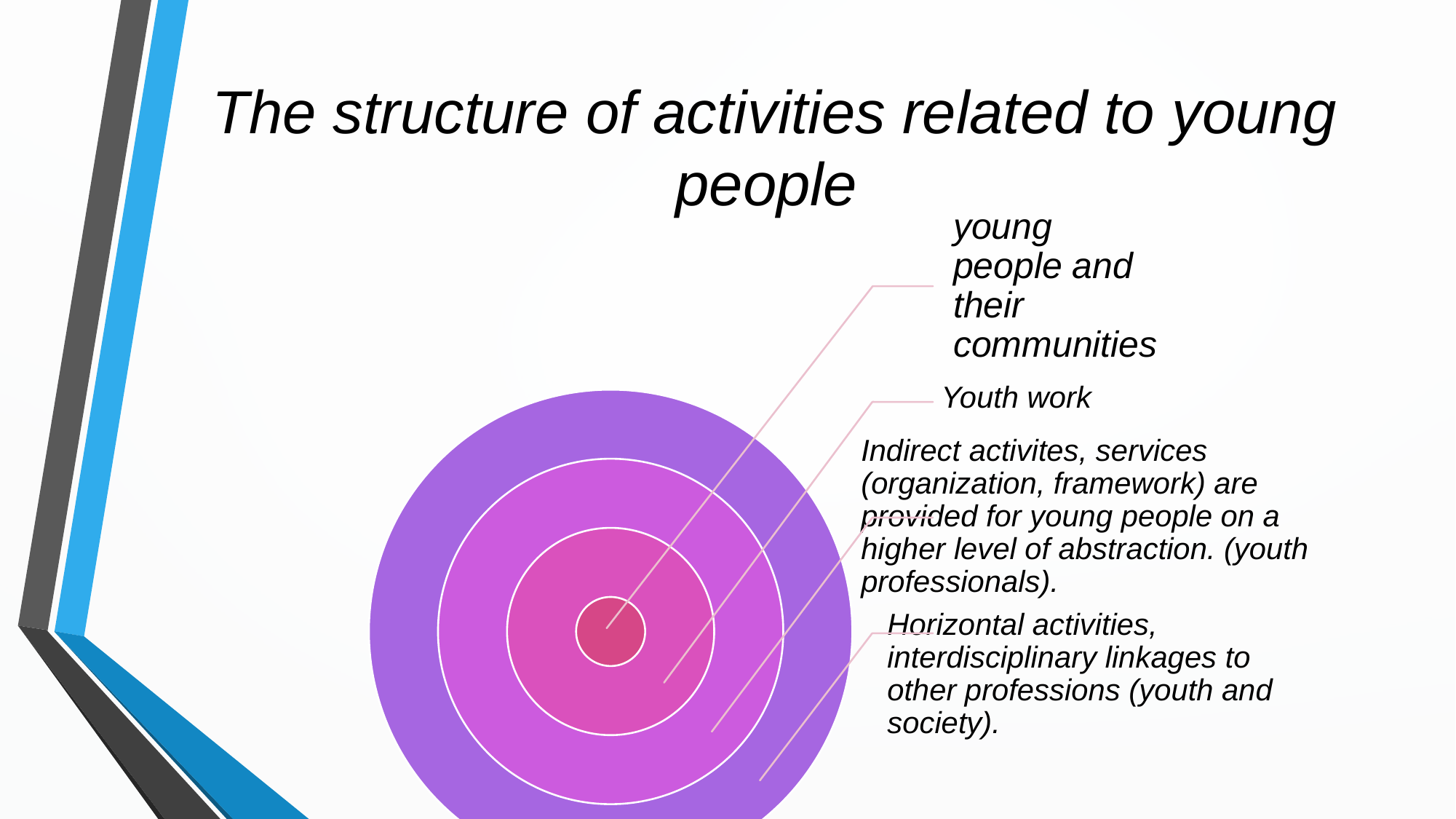

# The structure of activities related to young people
young people and their communities
Youth work
Indirect activites, services (organization, framework) are provided for young people on a higher level of abstraction. (youth professionals).
Horizontal activities, interdisciplinary linkages to other professions (youth and society).